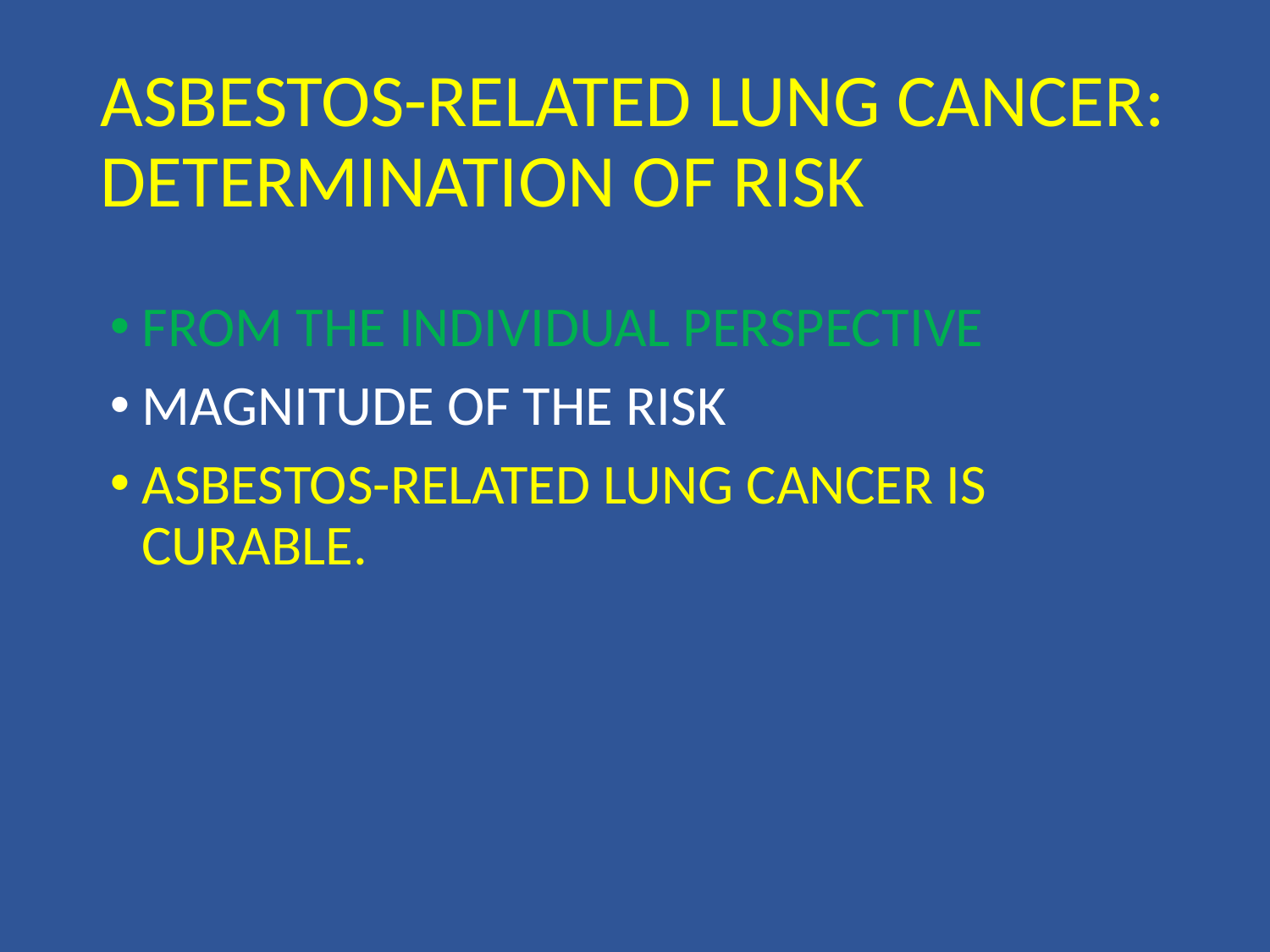

# ASBESTOS-RELATED LUNG CANCER: DETERMINATION OF RISK
FROM THE INDIVIDUAL PERSPECTIVE
MAGNITUDE OF THE RISK
ASBESTOS-RELATED LUNG CANCER IS CURABLE.